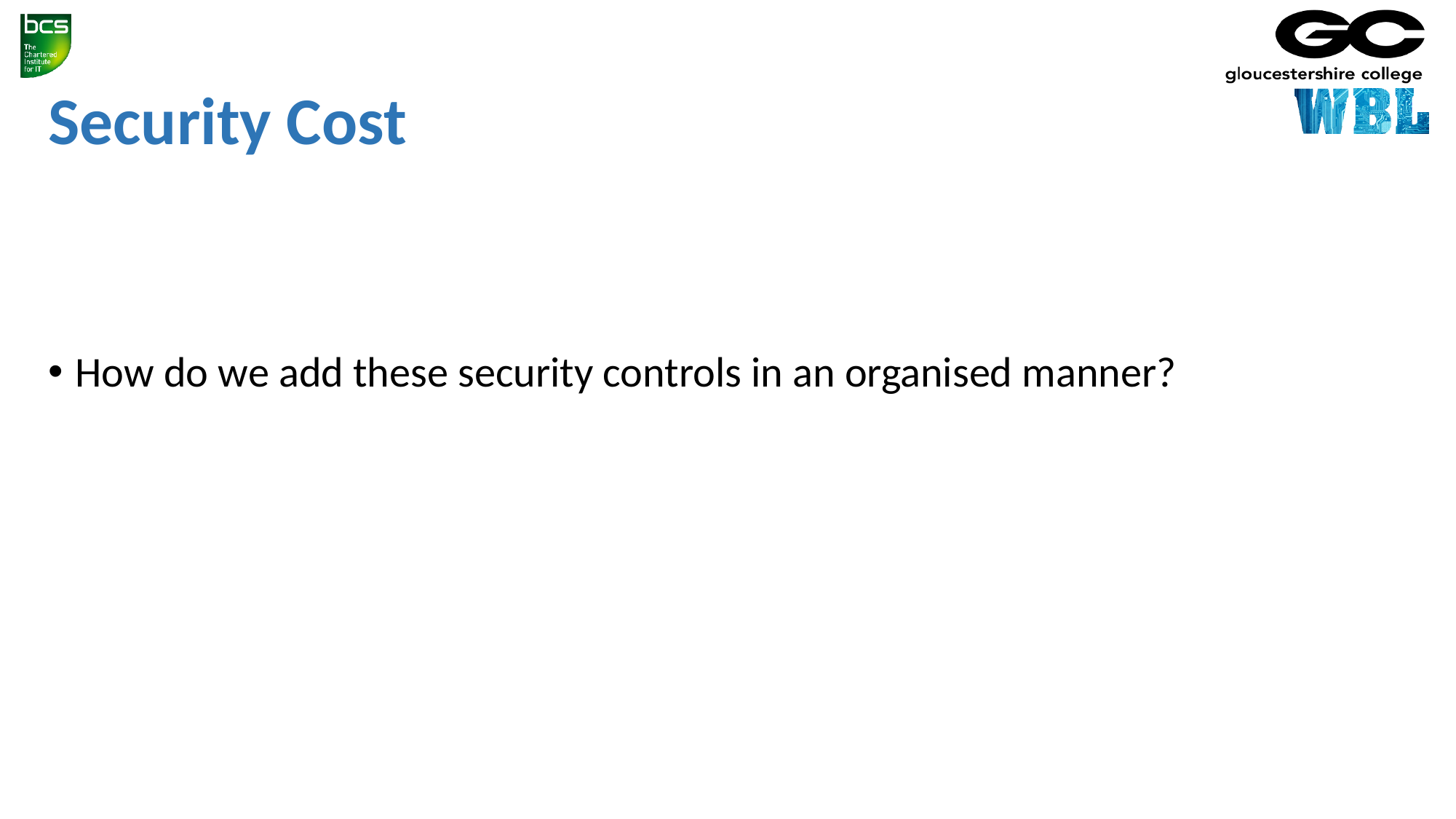

# Security Cost

How do we add these security controls in an organised manner?